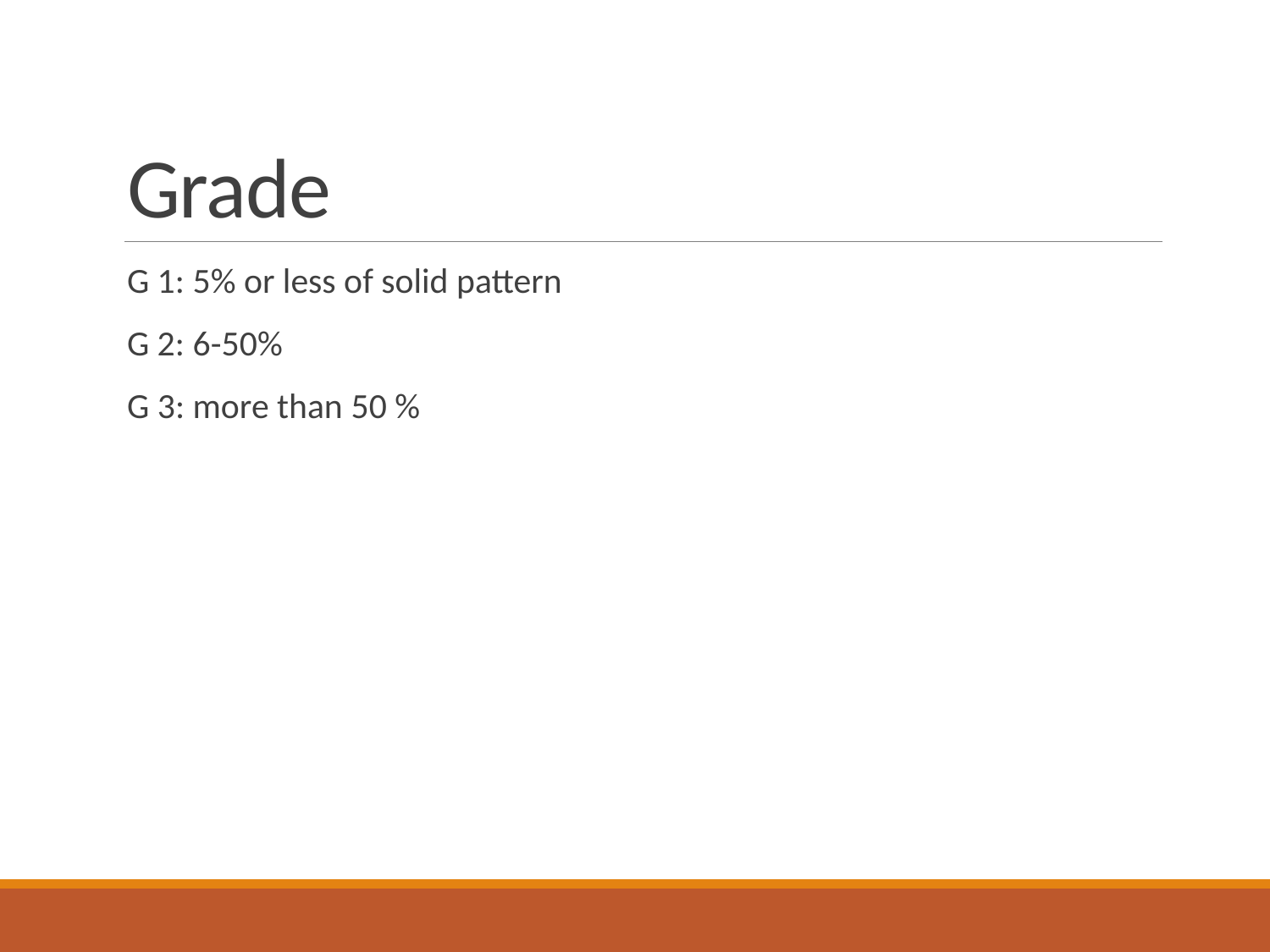

# Grade
G 1: 5% or less of solid pattern
G 2: 6-50%
G 3: more than 50 %